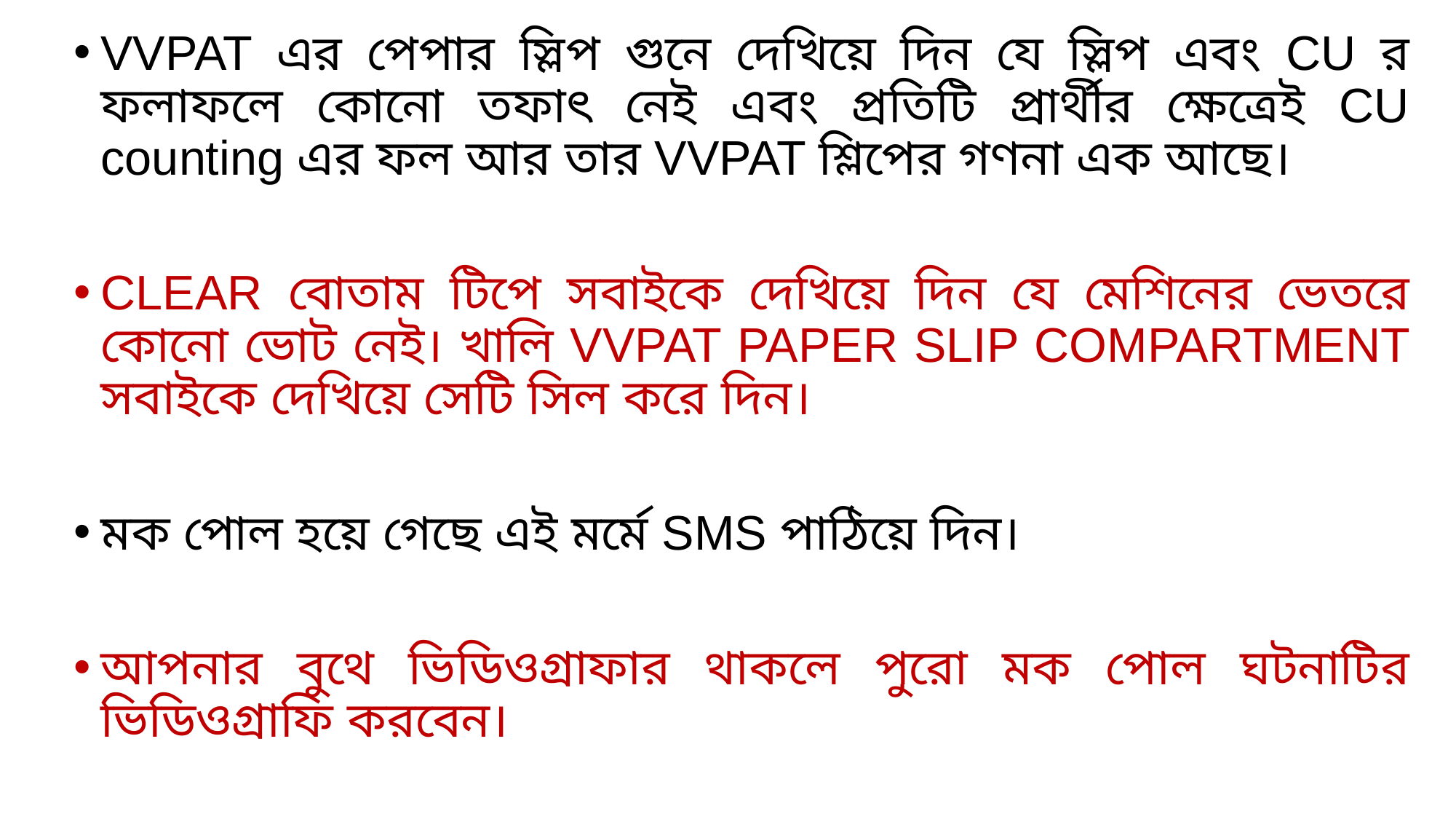

VVPAT এর পেপার স্লিপ গুনে দেখিয়ে দিন যে স্লিপ এবং CU র ফলাফলে কোনো তফাৎ নেই এবং প্রতিটি প্রার্থীর ক্ষেত্রেই CU counting এর ফল আর তার VVPAT শ্লিপের গণনা এক আছে।

CLEAR বোতাম টিপে সবাইকে দেখিয়ে দিন যে মেশিনের ভেতরে কোনো ভোট নেই। খালি VVPAT PAPER SLIP COMPARTMENT সবাইকে দেখিয়ে সেটি সিল করে দিন।

মক পোল হয়ে গেছে এই মর্মে SMS পাঠিয়ে দিন।

আপনার বুথে ভিডিওগ্রাফার থাকলে পুরো মক পোল ঘটনাটির ভিডিওগ্রাফি করবেন।